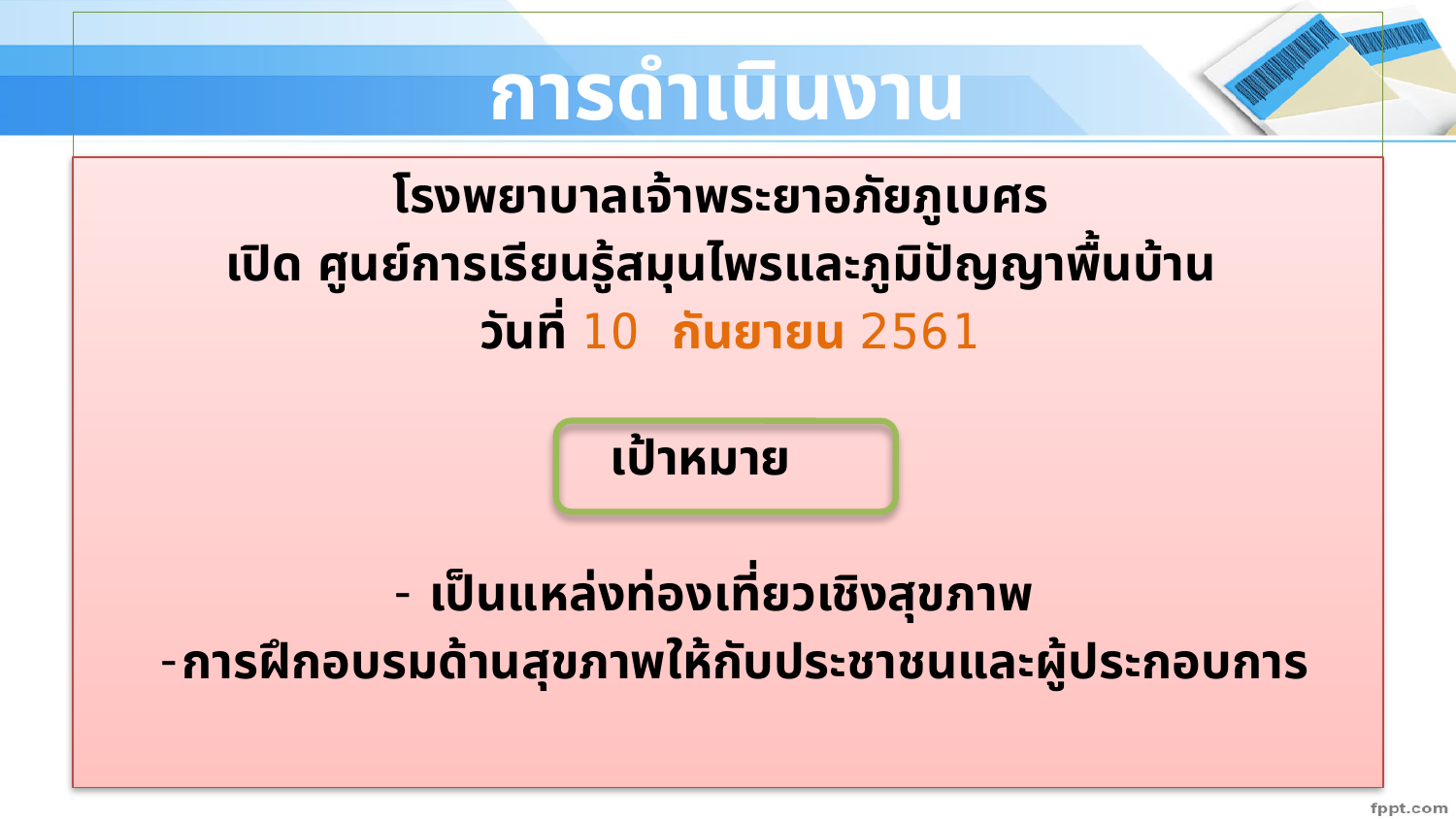

# การดำเนินงาน
โรงพยาบาลเจ้าพระยาอภัยภูเบศร
เปิด ศูนย์การเรียนรู้สมุนไพรและภูมิปัญญาพื้นบ้าน
		   วันที่ 10  กันยายน 2561
			      เป้าหมาย

- เป็นแหล่งท่องเที่ยวเชิงสุขภาพ
 -การฝึกอบรมด้านสุขภาพให้กับประชาชนและผู้ประกอบการ